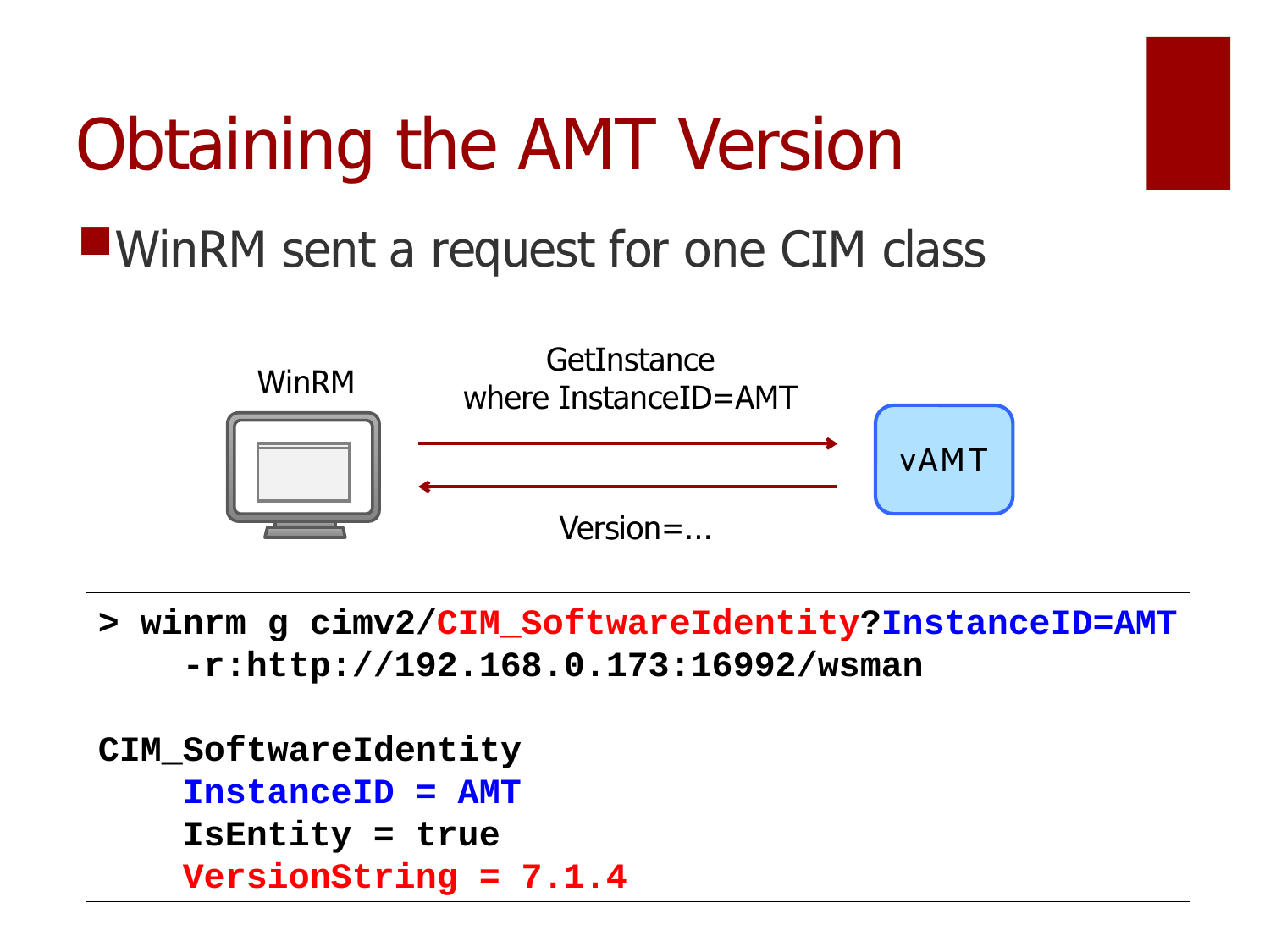

# Obtaining the AMT Version
WinRM sent a request for one CIM class
GetInstance
where InstanceID=AMT
WinRM
vAMT

Version=...
> winrm g cimv2/CIM_SoftwareIdentity?InstanceID=AMT
    -r:http://192.168.0.173:16992/wsman

CIM_SoftwareIdentity
    InstanceID = AMT
    IsEntity = true
    VersionString = 7.1.4